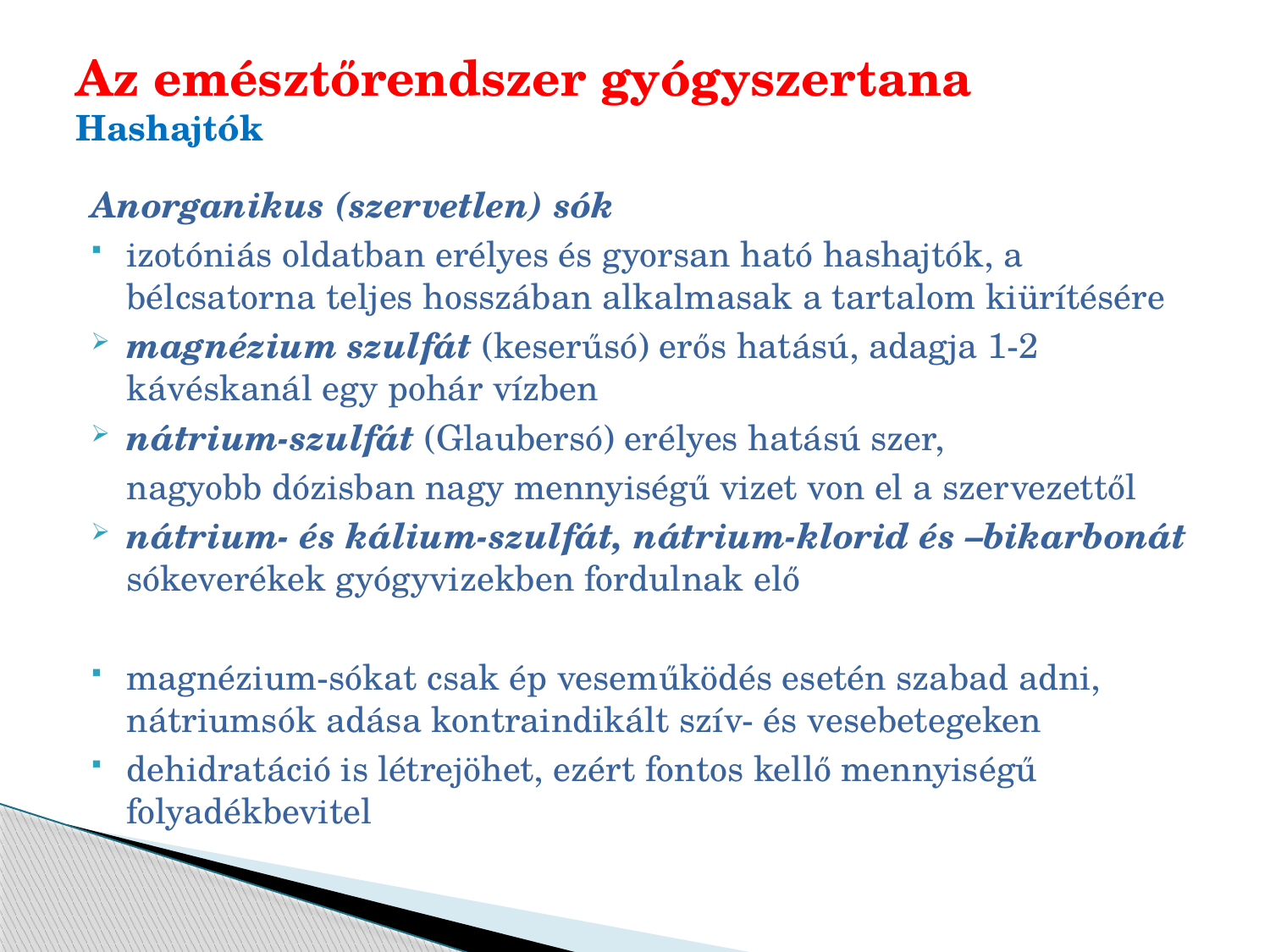

# Az emésztőrendszer gyógyszertana Hashajtók
Anorganikus (szervetlen) sók
izotóniás oldatban erélyes és gyorsan ható hashajtók, a bélcsatorna teljes hosszában alkalmasak a tartalom kiürítésére
magnézium szulfát (keserűsó) erős hatású, adagja 1-2 kávéskanál egy pohár vízben
nátrium-szulfát (Glaubersó) erélyes hatású szer,
	nagyobb dózisban nagy mennyiségű vizet von el a szervezettől
nátrium- és kálium-szulfát, nátrium-klorid és –bikarbonát sókeverékek gyógyvizekben fordulnak elő

magnézium-sókat csak ép veseműködés esetén szabad adni, nátriumsók adása kontraindikált szív- és vesebetegeken
dehidratáció is létrejöhet, ezért fontos kellő mennyiségű folyadékbevitel